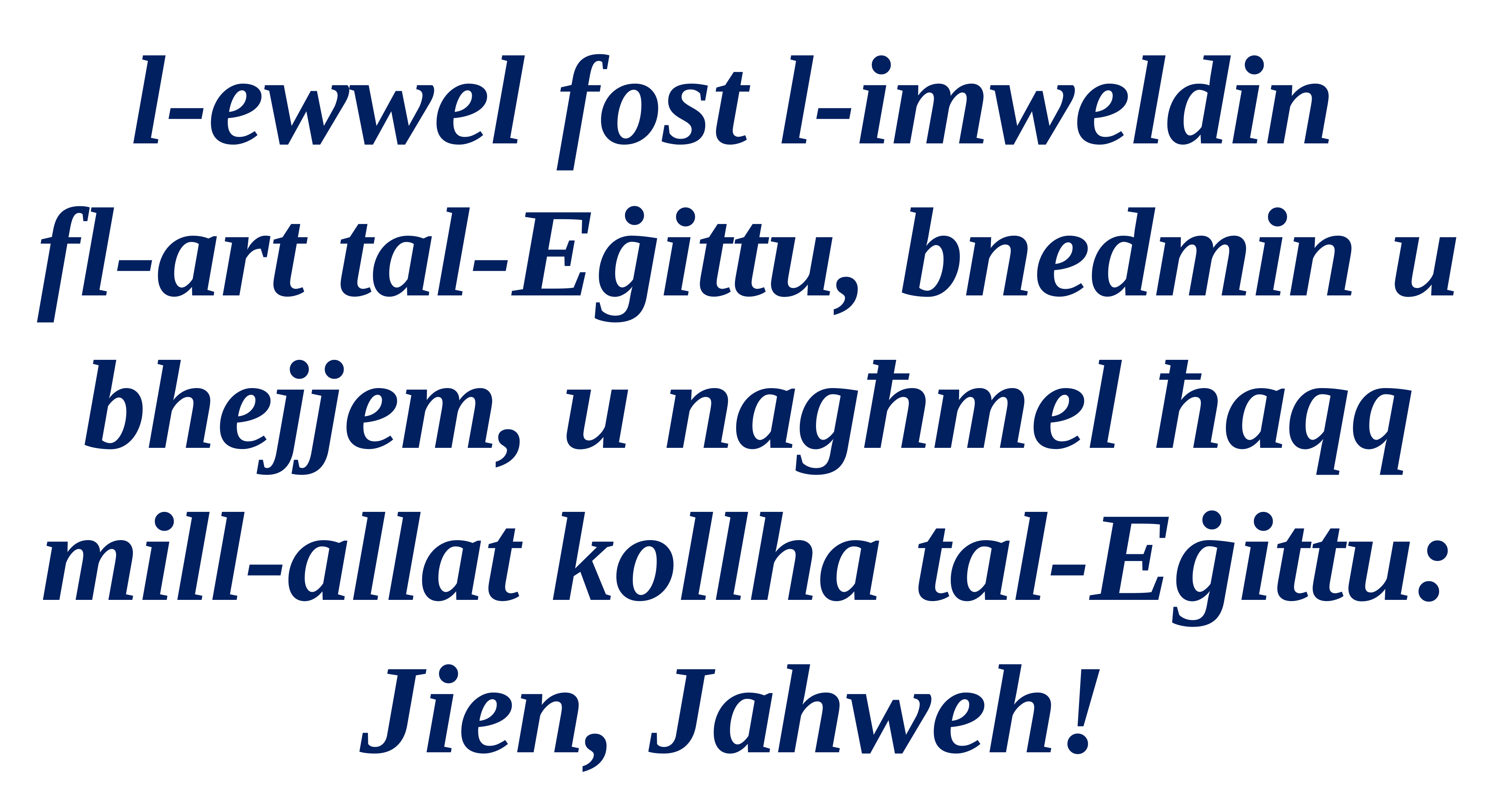

l-ewwel fost l-imweldin
fl-art tal-Eġittu, bnedmin u bhejjem, u nagħmel ħaqq mill-allat kollha tal-Eġittu: Jien, Jahweh!